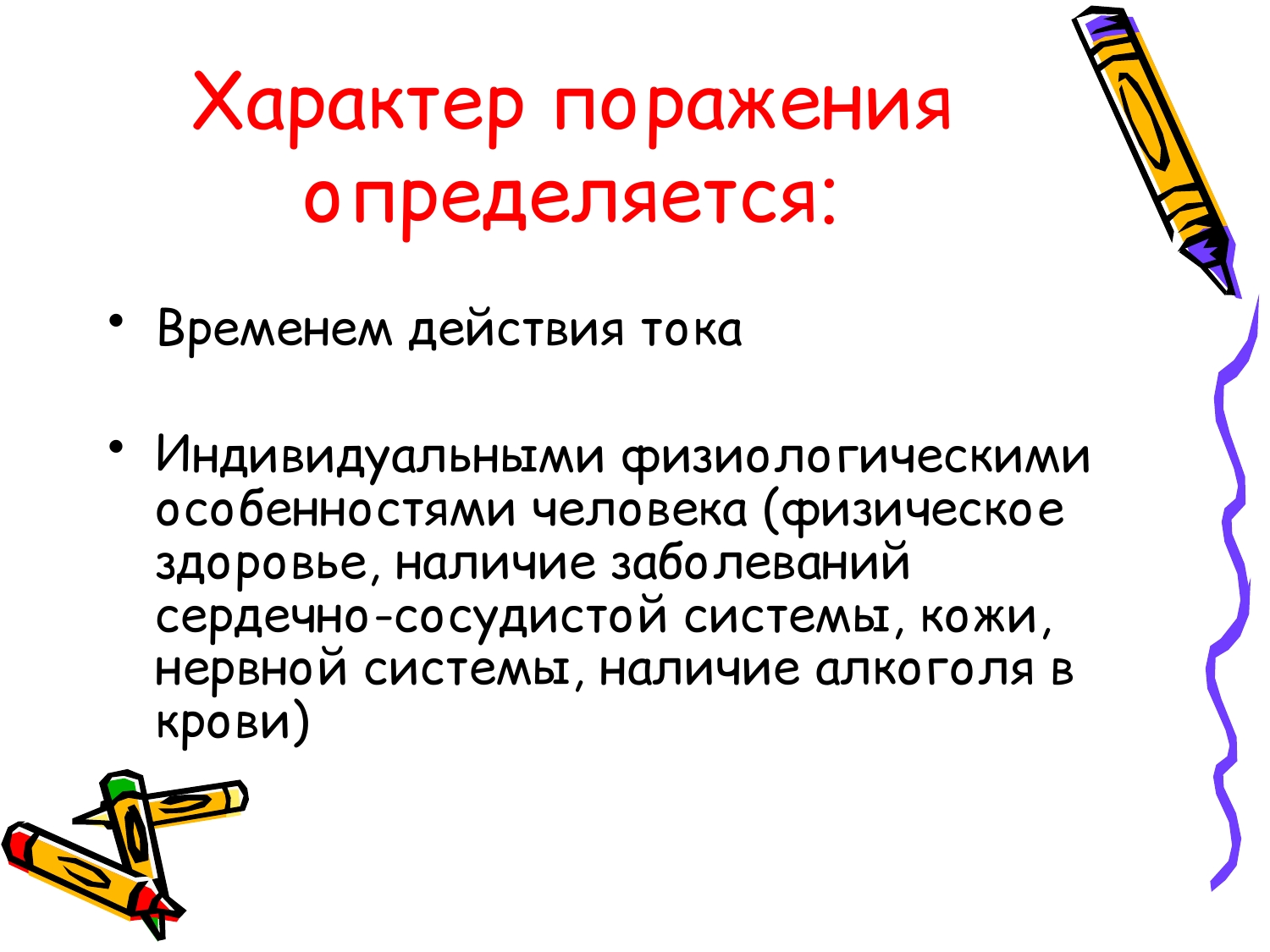

# Характер поражения определяется:
Временем действия тока

Индивидуальными физиологическими особенностями человека (физическое здоровье, наличие заболеваний сердечно-сосудистой системы, кожи, нервной системы, наличие алкоголя в крови)